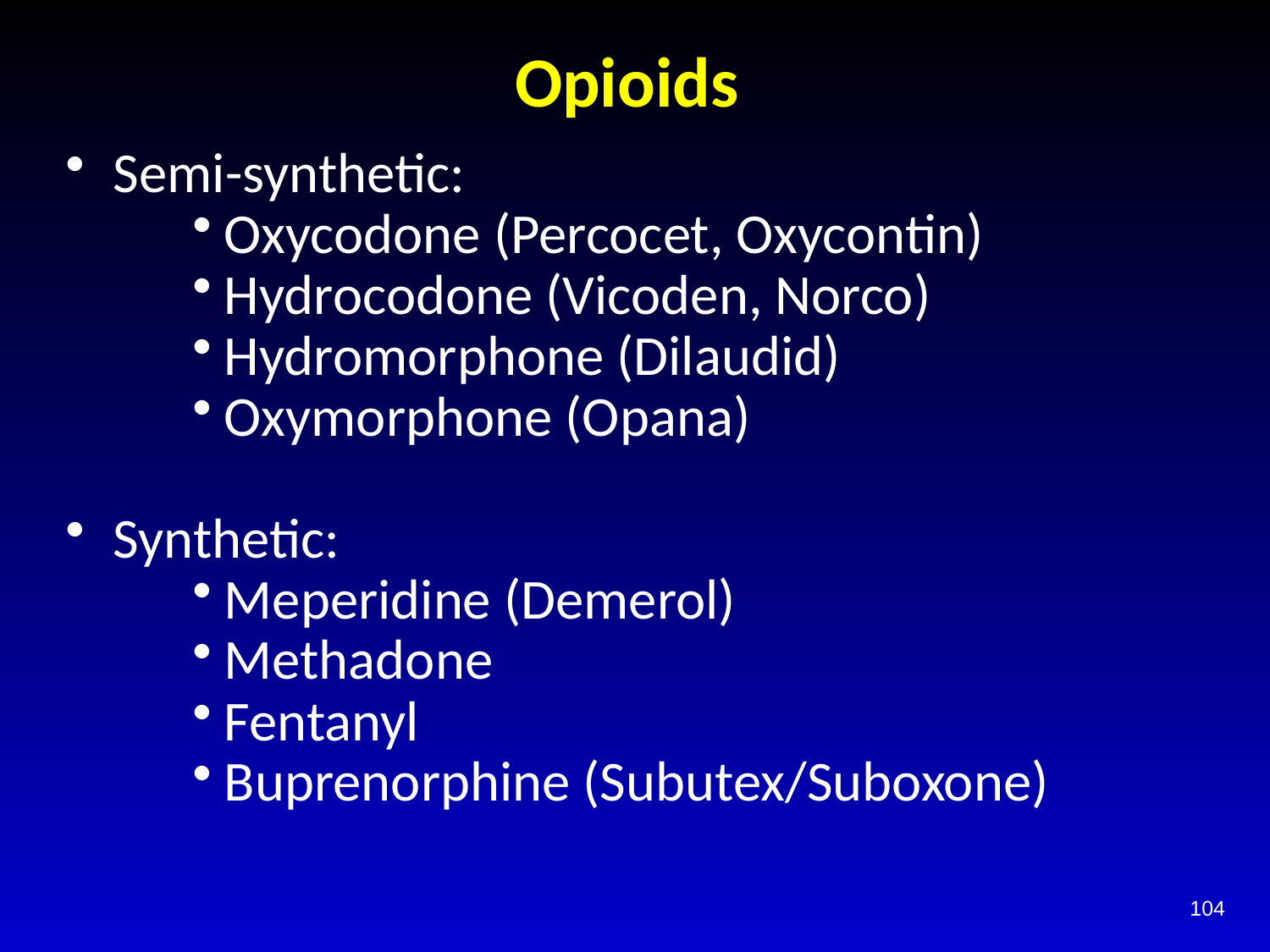

# Opioids
Semi-synthetic:
Oxycodone (Percocet, Oxycontin)
Hydrocodone (Vicoden, Norco)
Hydromorphone (Dilaudid)
Oxymorphone (Opana)

Synthetic:
Meperidine (Demerol)
Methadone
Fentanyl
Buprenorphine (Subutex/Suboxone)
104